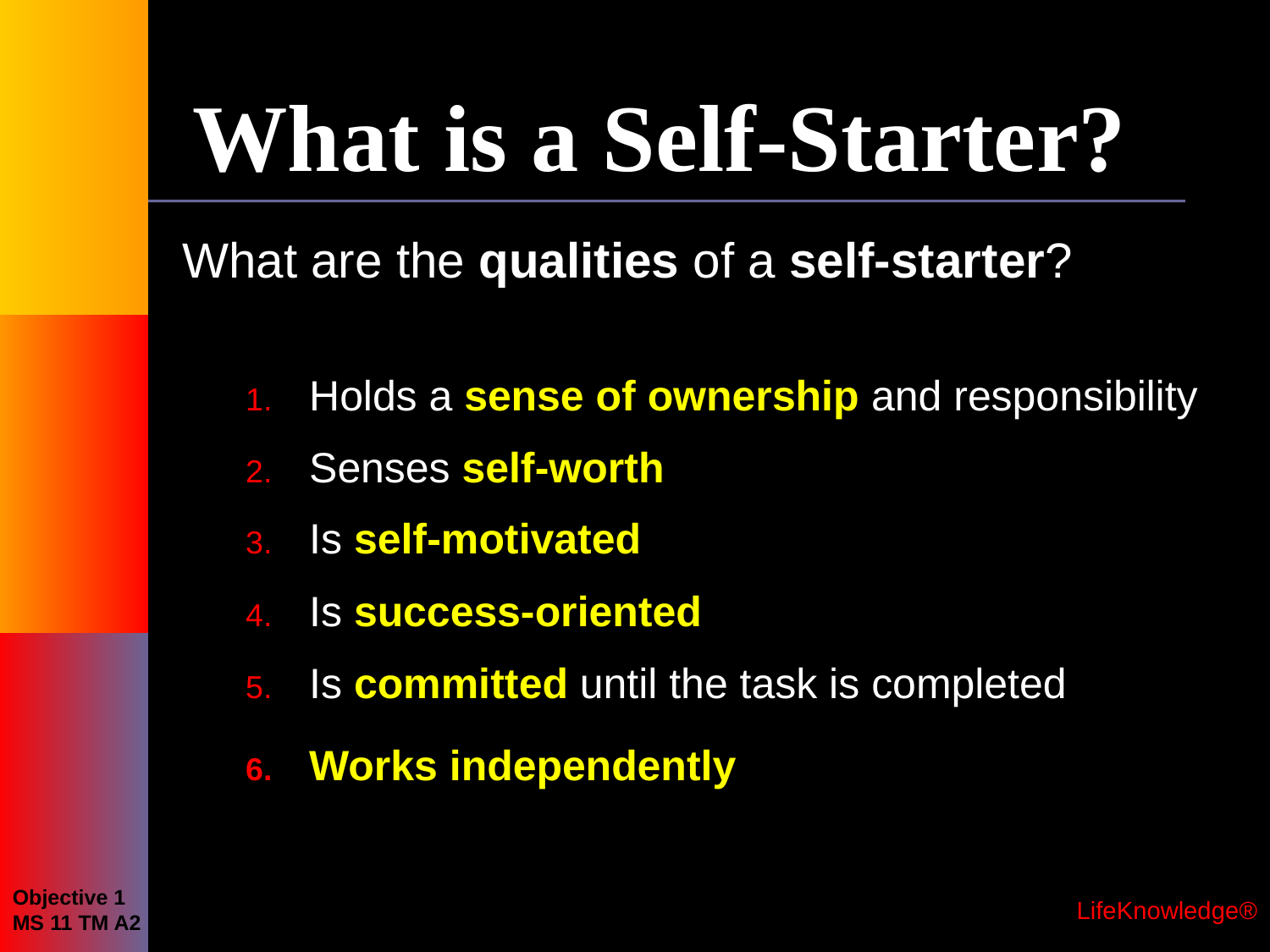

# What is a Self-Starter?
What are the qualities of a self-starter?
Holds a sense of ownership and responsibility
Senses self-worth
Is self-motivated
Is success-oriented
Is committed until the task is completed
Works independently
Objective 1
MS 11 TM A2
 LifeKnowledge®